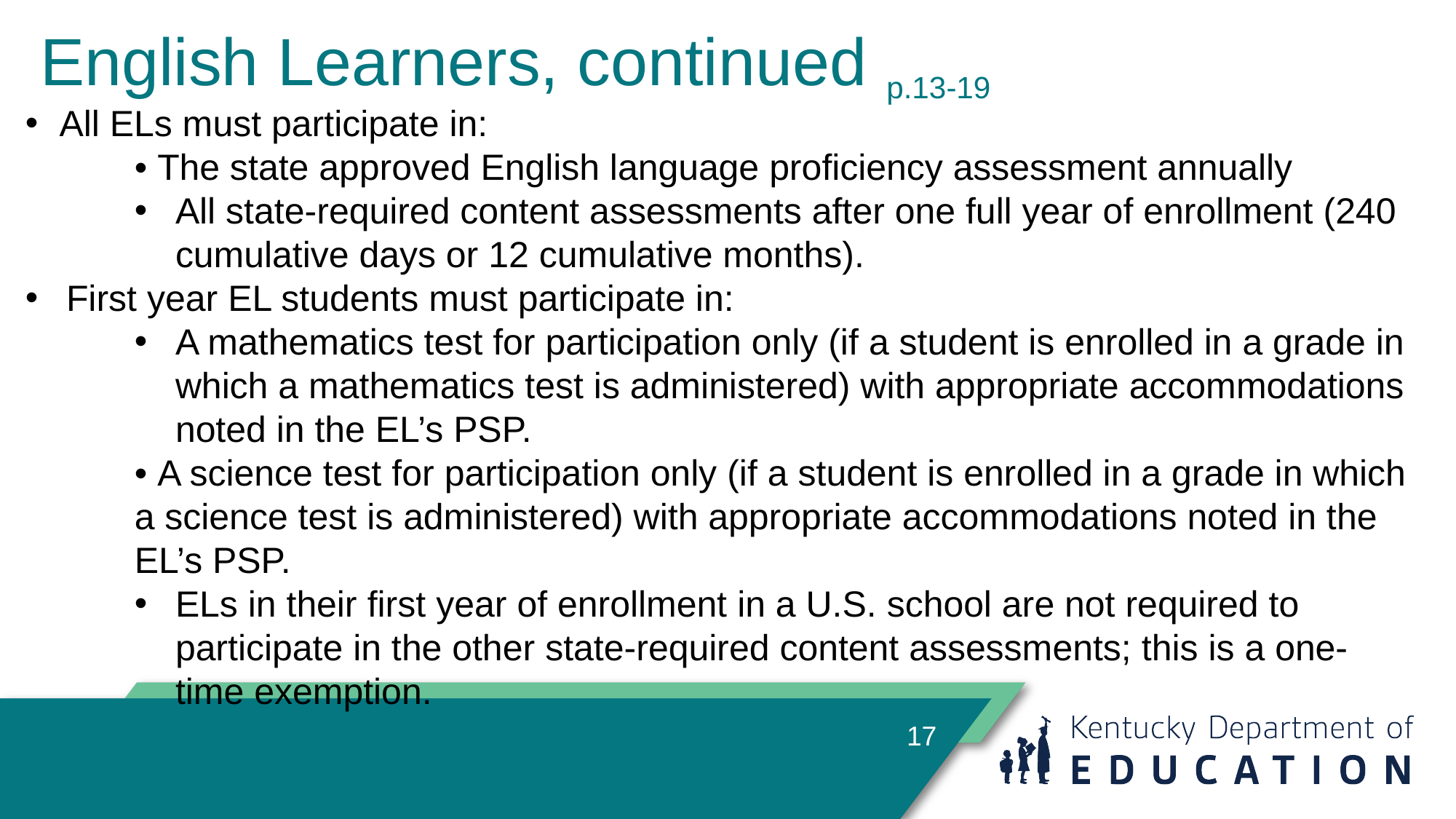

# English Learners, continued p.13-19
All ELs must participate in:
	• The state approved English language proficiency assessment annually
All state-required content assessments after one full year of enrollment (240 cumulative days or 12 cumulative months).
First year EL students must participate in:
A mathematics test for participation only (if a student is enrolled in a grade in which a mathematics test is administered) with appropriate accommodations noted in the EL’s PSP.
• A science test for participation only (if a student is enrolled in a grade in which a science test is administered) with appropriate accommodations noted in the EL’s PSP.
ELs in their first year of enrollment in a U.S. school are not required to participate in the other state-required content assessments; this is a one-time exemption.
17